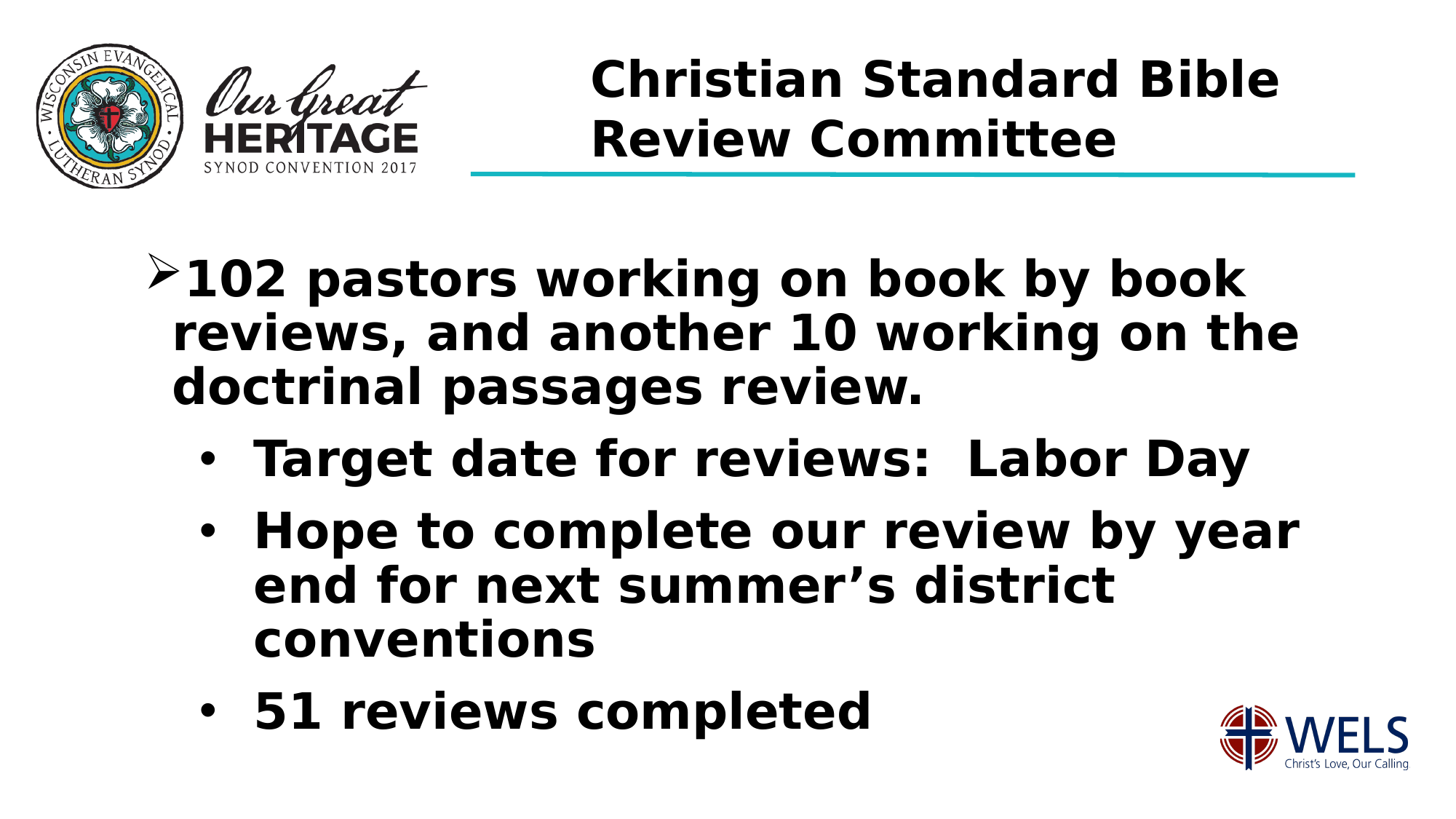

Christian Standard Bible Review Committee

102 pastors working on book by book reviews, and another 10 working on the doctrinal passages review.
Target date for reviews:  Labor Day
Hope to complete our review by year end for next summer’s district conventions
51 reviews completed